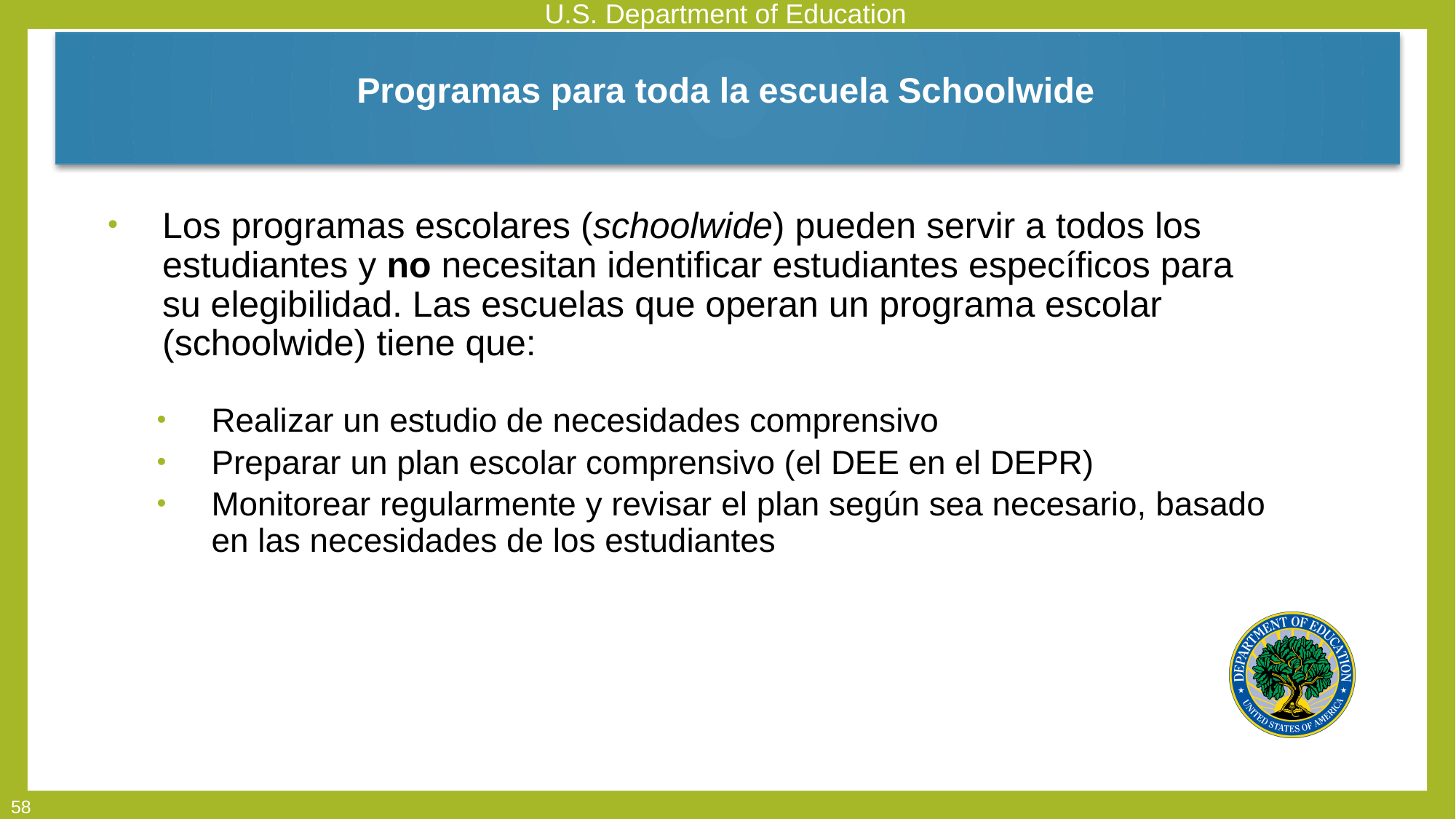

Programas para toda la escuela Schoolwide
Los programas escolares (schoolwide) pueden servir a todos los estudiantes y no necesitan identificar estudiantes específicos para su elegibilidad. Las escuelas que operan un programa escolar (schoolwide) tiene que:

Realizar un estudio de necesidades comprensivo
Preparar un plan escolar comprensivo (el DEE en el DEPR)
Monitorear regularmente y revisar el plan según sea necesario, basado en las necesidades de los estudiantes

58